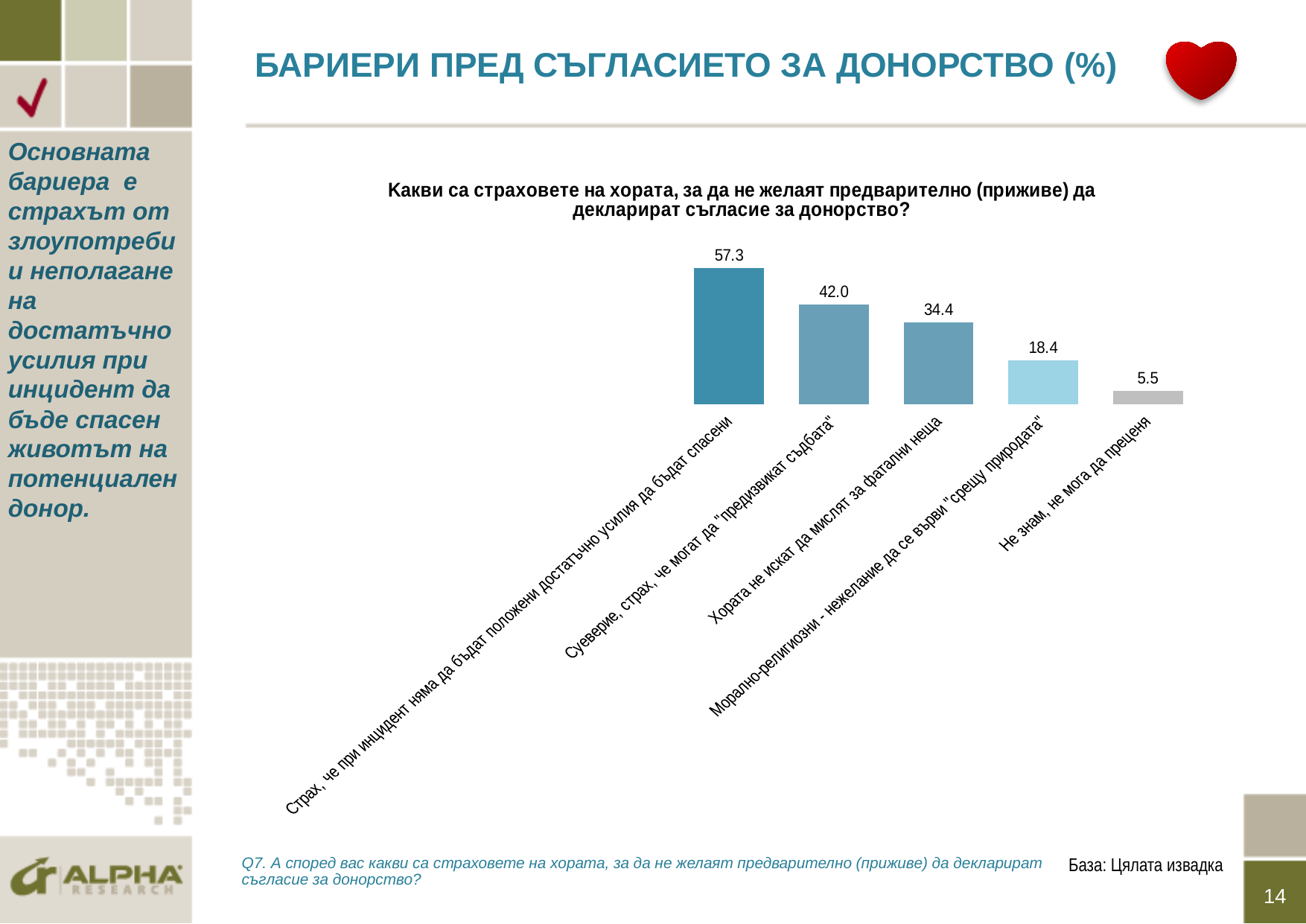

# БАРИЕРИ ПРЕД СЪГЛАСИЕТО ЗА ДОНОРСТВО (%)

Основната бариера  е страхът от злоупотреби и неполагане на достатъчно усилия при инцидент да бъде спасен животът на потенциален донор.

### Chart: Kакви са страховете на хората, за да не желаят предварително (приживе) да декларират съгласие за донорство?

| Category | А според вас какви са страховете на хората, за да не желаят предварително (приживе) да декларират съгласие за донорство? |
|---|---|
| Страх, че при инцидент няма да бъдат положени достатъчно усилия да бъдат спасени | 57.3 |
| Суеверие, страх, че могат да "предизвикат съдбата" | 42.0 |
| Хората не искат да мислят за фатални неща | 34.4 |
| Морално-религиозни - нежелание да се върви "срещу природата" | 18.4 |
| Не знам, не мога да преценя | 5.5 |
База: Цялата извадка
Q7. А според вас какви са страховете на хората, за да не желаят предварително (приживе) да декларират съгласие за донорство?
14